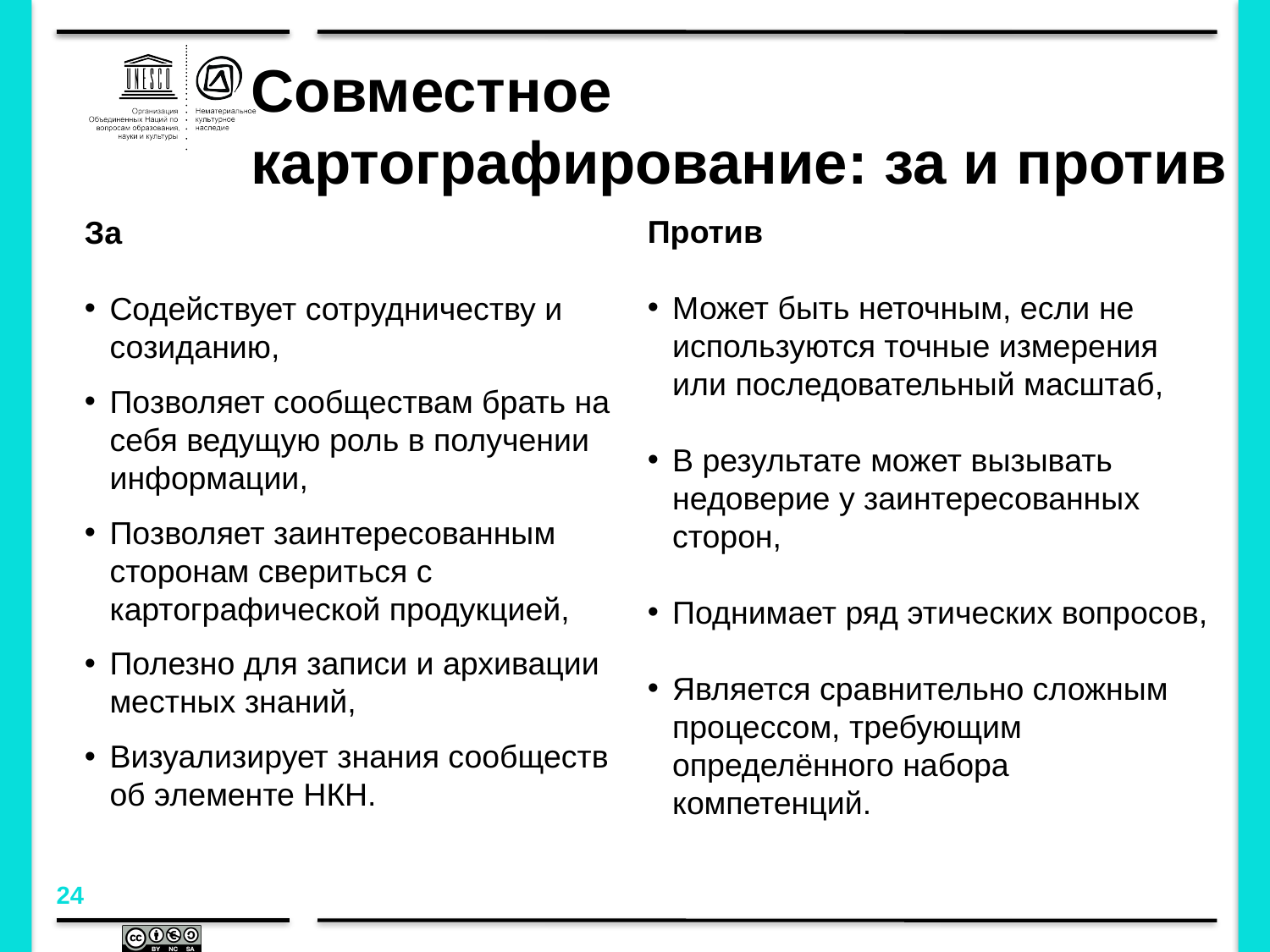

# Совместное картографирование: за и против
Против

Может быть неточным, если не используются точные измерения или последовательный масштаб,

В результате может вызывать недоверие у заинтересованных сторон,

Поднимает ряд этических вопросов,

Является сравнительно сложным процессом, требующим определённого набора компетенций.

За

Содействует сотрудничеству и созиданию,

Позволяет сообществам брать на себя ведущую роль в получении информации,

Позволяет заинтересованным сторонам свериться с картографической продукцией,

Полезно для записи и архивации местных знаний,

Визуализирует знания сообществ об элементе НКН.